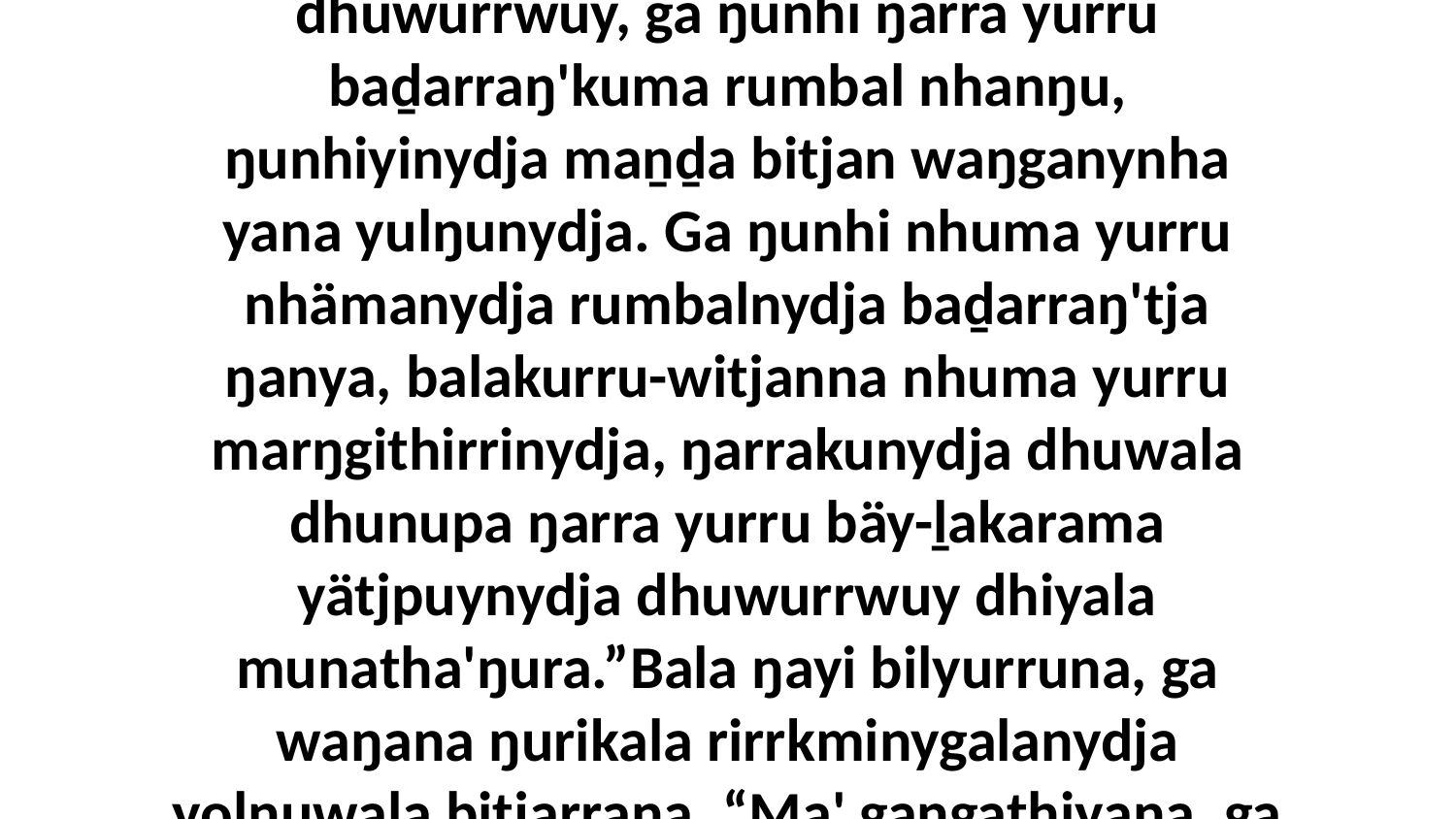

5-6 Ŋunhi ŋarra yurru bäy-ḻakarama yätjpuynydja dhiyaku ḏarramuwu dhuwurrwuy, ga ŋunhi ŋarra yurru baḏarraŋ'kuma rumbal nhanŋu, ŋunhiyinydja maṉḏa bitjan waŋganynha yana yulŋunydja. Ga ŋunhi nhuma yurru nhämanydja rumbalnydja baḏarraŋ'tja ŋanya, balakurru-witjanna nhuma yurru marŋgithirrinydja, ŋarrakunydja dhuwala dhunupa ŋarra yurru bäy-ḻakarama yätjpuynydja dhuwurrwuy dhiyala munatha'ŋura.”Bala ŋayi bilyurruna, ga waŋana ŋurikala rirrkminygalanydja yolŋuwala bitjarrana, “Ma' gaŋgathiyana, ga märraŋana nhuŋuway gayan'thana, bala marrtjiyana nhokiyingala wäŋalilina.”